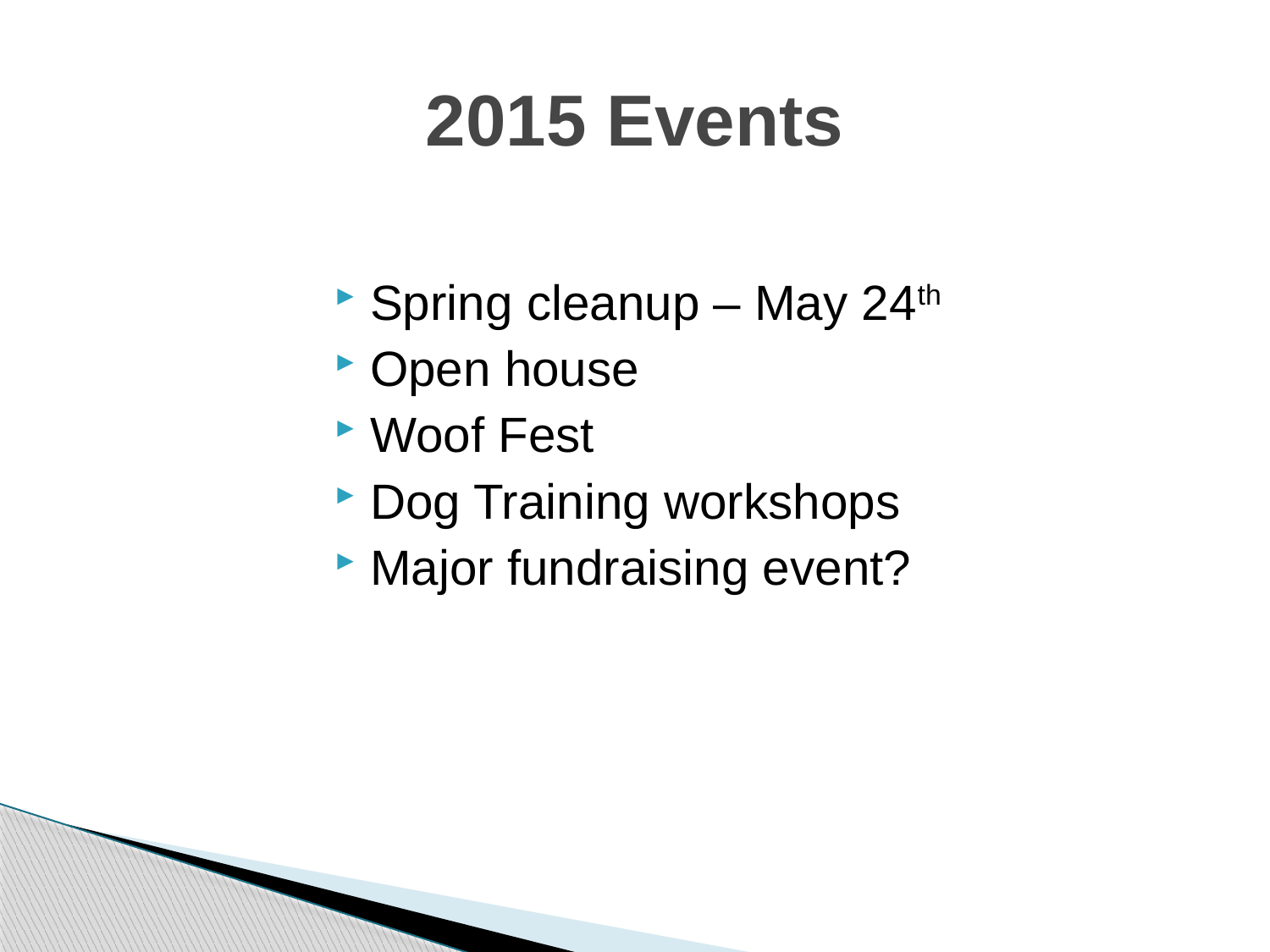

# 2015 Events
Spring cleanup – May 24th
Open house
Woof Fest
Dog Training workshops
Major fundraising event?